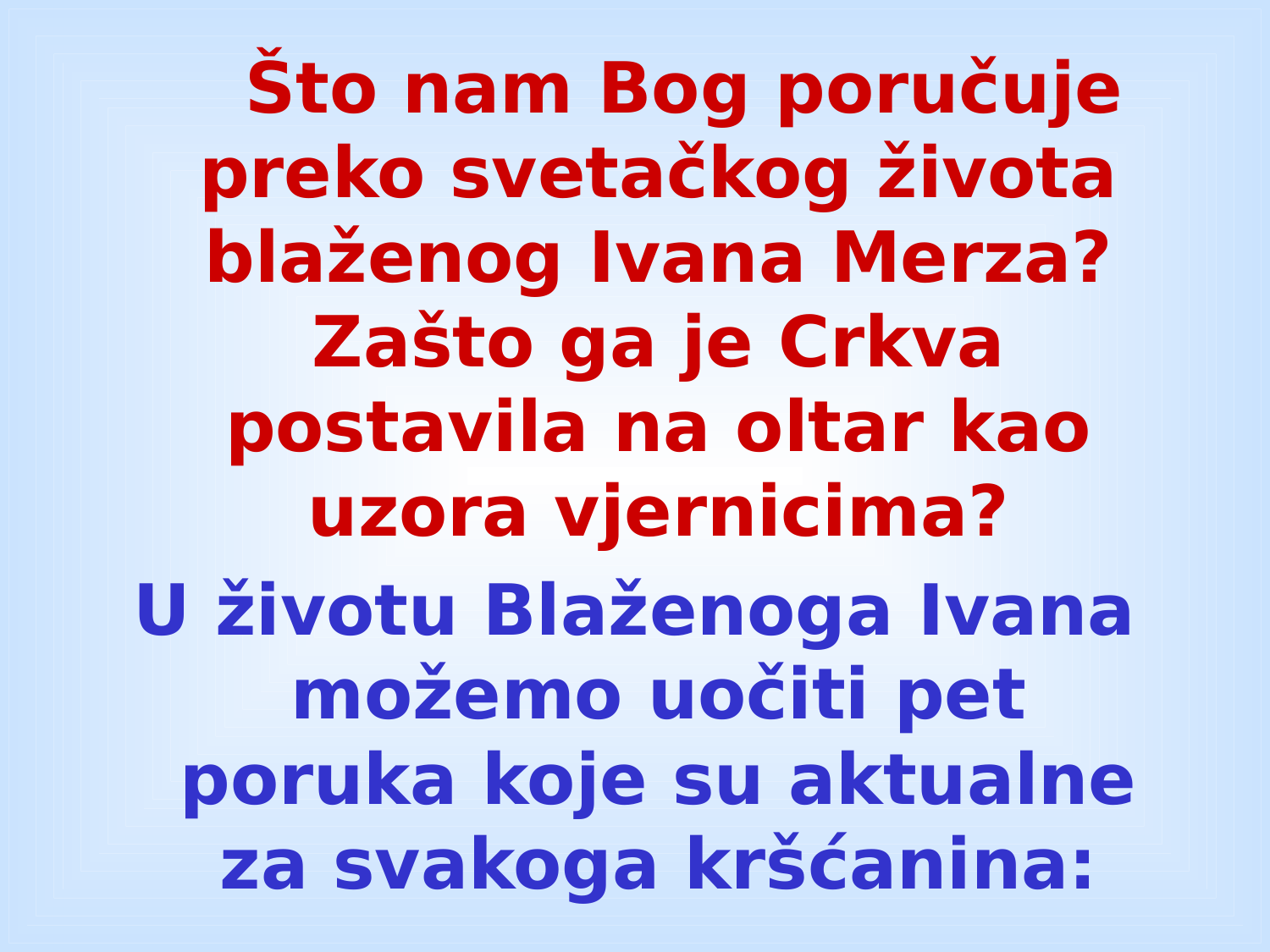

Što nam Bog poručuje preko svetačkog života blaženog Ivana Merza? Zašto ga je Crkva postavila na oltar kao uzora vjernicima?
U životu Blaženoga Ivana možemo uočiti pet poruka koje su aktualne za svakoga kršćanina:
#